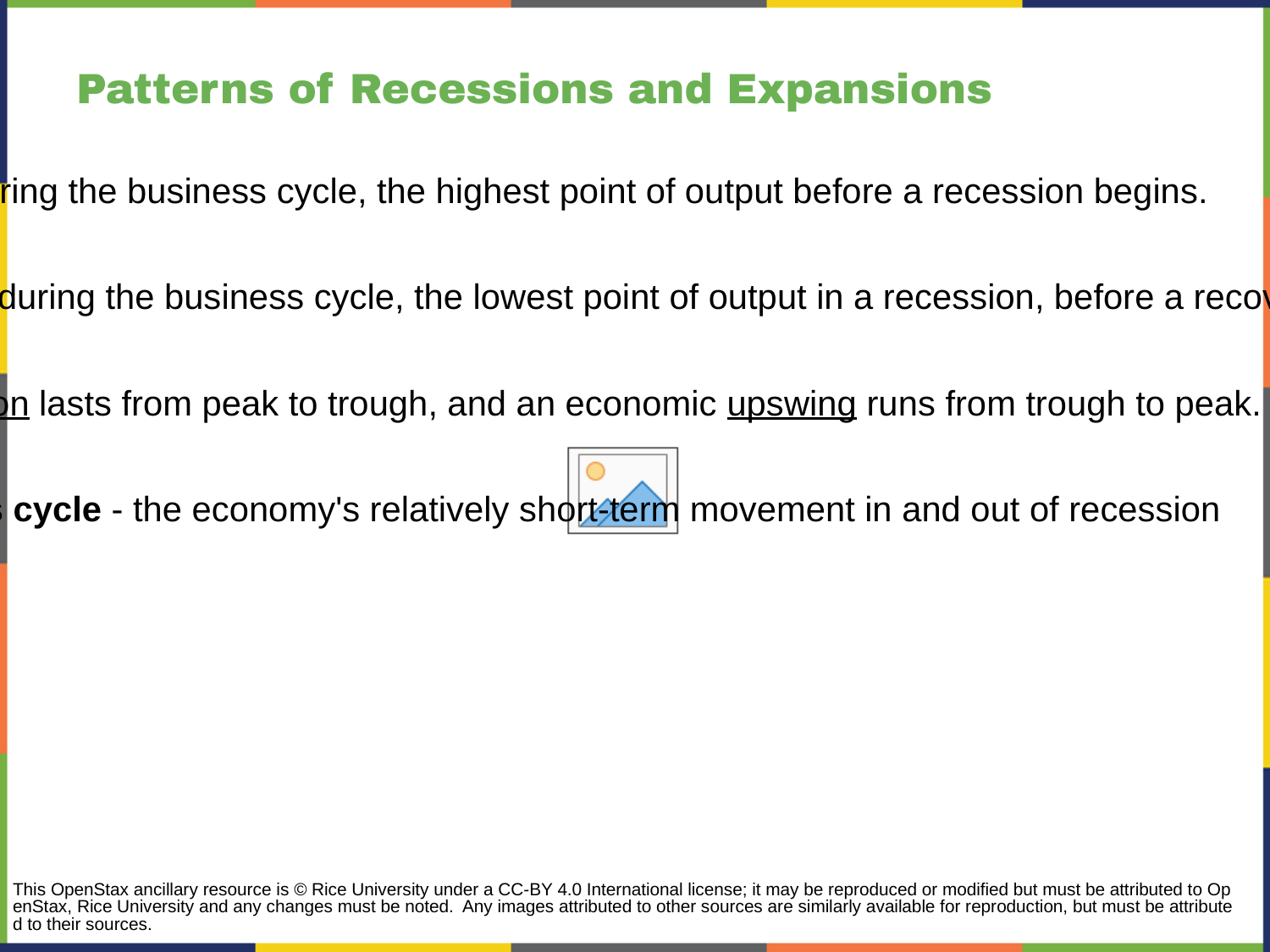

# Patterns of Recessions and Expansions
Peak - during the business cycle, the highest point of output before a recession begins.

Trough - during the business cycle, the lowest point of output in a recession, before a recovery begins.

A recession lasts from peak to trough, and an economic upswing runs from trough to peak.

Business cycle - the economy's relatively short-term movement in and out of recession
This OpenStax ancillary resource is © Rice University under a CC-BY 4.0 International license; it may be reproduced or modified but must be attributed to OpenStax, Rice University and any changes must be noted.  Any images attributed to other sources are similarly available for reproduction, but must be attributed to their sources.